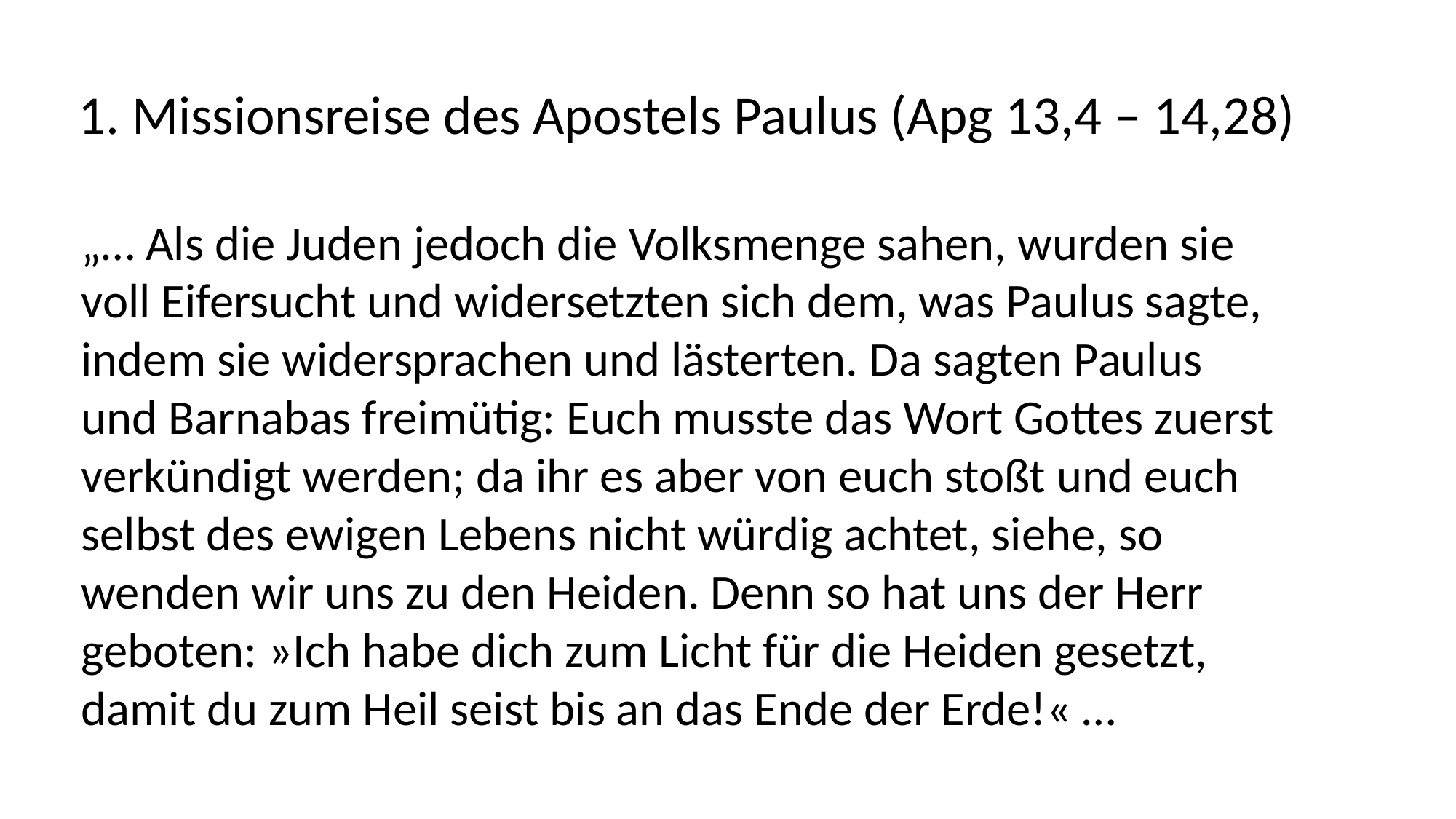

1. Missionsreise des Apostels Paulus (Apg 13,4 – 14,28)
„… Als die Juden jedoch die Volksmenge sahen, wurden sie
voll Eifersucht und widersetzten sich dem, was Paulus sagte,
indem sie widersprachen und lästerten. Da sagten Paulus
und Barnabas freimütig: Euch musste das Wort Gottes zuerst
verkündigt werden; da ihr es aber von euch stoßt und euch
selbst des ewigen Lebens nicht würdig achtet, siehe, so
wenden wir uns zu den Heiden. Denn so hat uns der Herr
geboten: »Ich habe dich zum Licht für die Heiden gesetzt,
damit du zum Heil seist bis an das Ende der Erde!« …